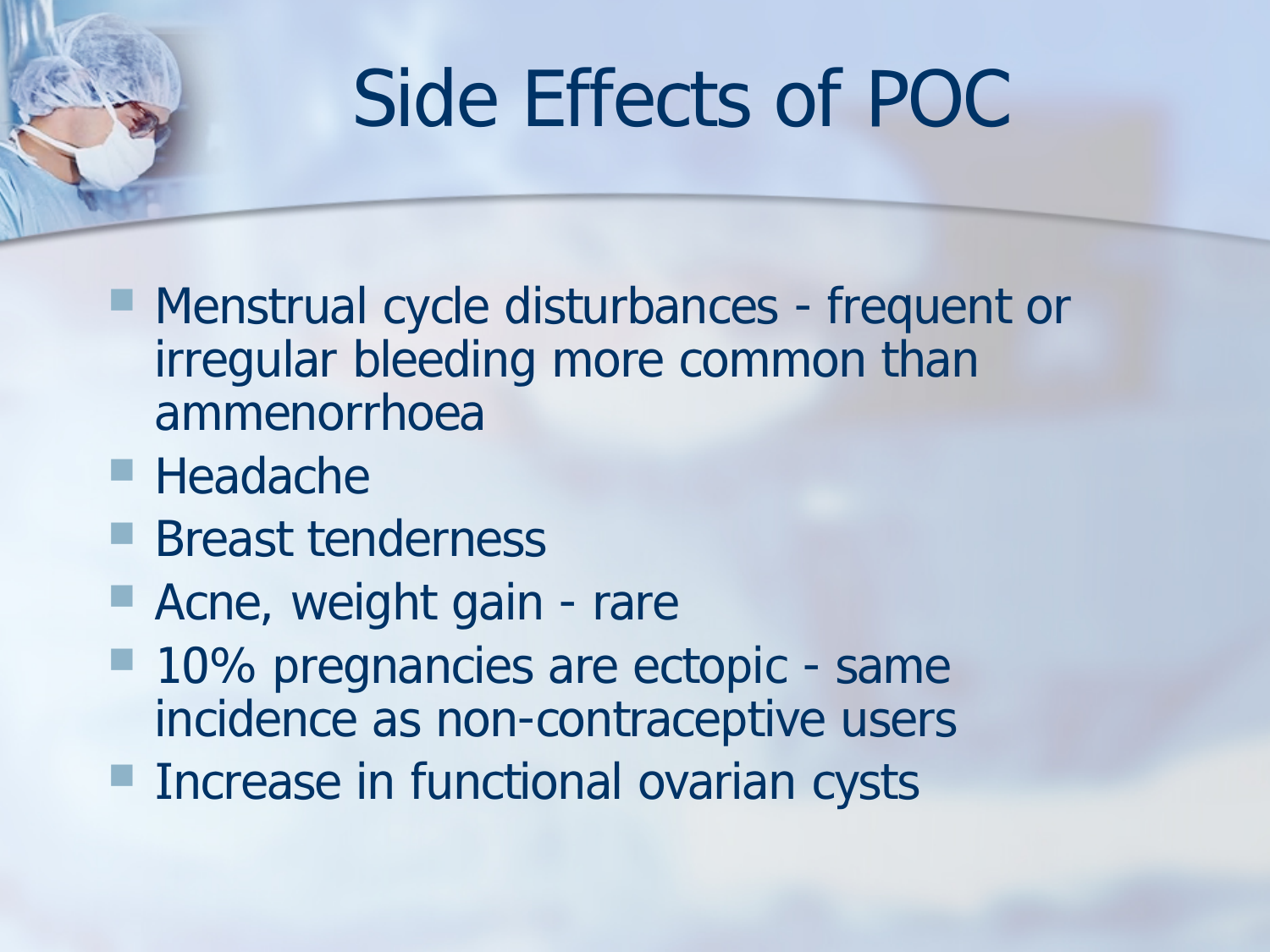

# Side Effects of POC
Menstrual cycle disturbances - frequent or irregular bleeding more common than ammenorrhoea
Headache
Breast tenderness
Acne, weight gain - rare
10% pregnancies are ectopic - same incidence as non-contraceptive users
Increase in functional ovarian cysts